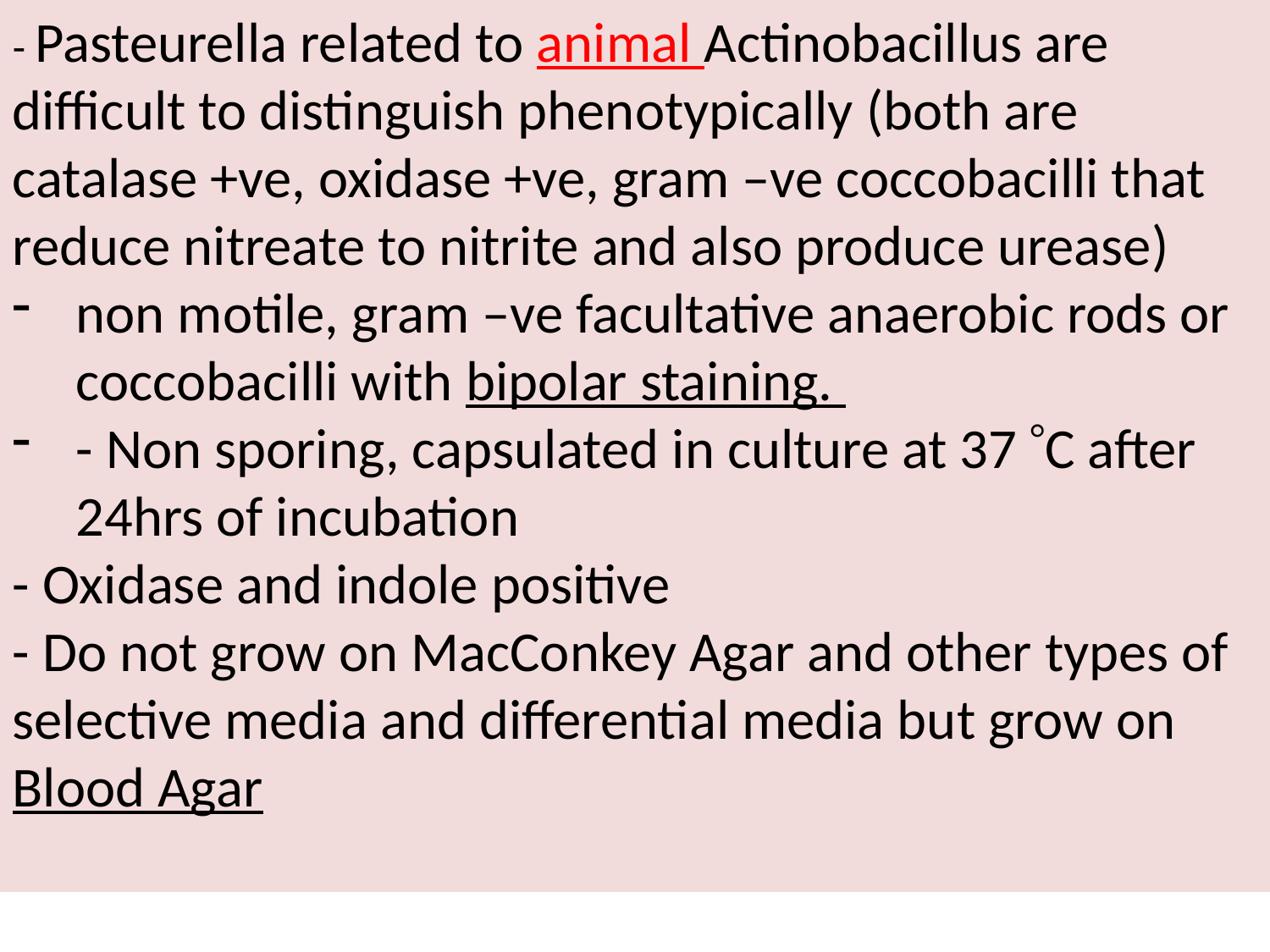

- Pasteurella related to animal Actinobacillus are difficult to distinguish phenotypically (both are catalase +ve, oxidase +ve, gram –ve coccobacilli that reduce nitreate to nitrite and also produce urease)
non motile, gram –ve facultative anaerobic rods or coccobacilli with bipolar staining.
- Non sporing, capsulated in culture at 37 °C after 24hrs of incubation
- Oxidase and indole positive
- Do not grow on MacConkey Agar and other types of selective media and differential media but grow on Blood Agar